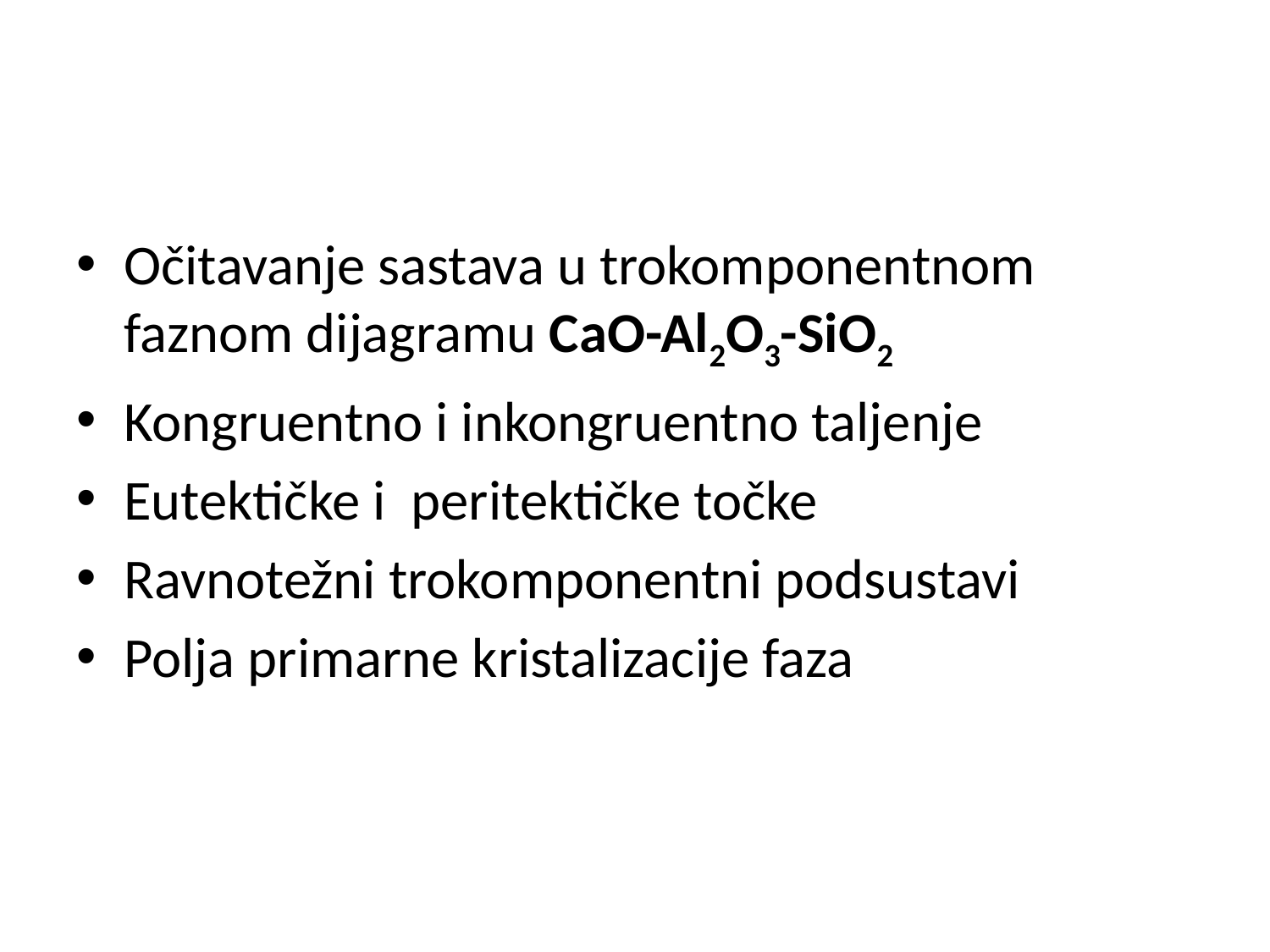

#
Očitavanje sastava u trokomponentnom faznom dijagramu CaO-Al2O3-SiO2
Kongruentno i inkongruentno taljenje
Eutektičke i  peritektičke točke
Ravnotežni trokomponentni podsustavi
Polja primarne kristalizacije faza